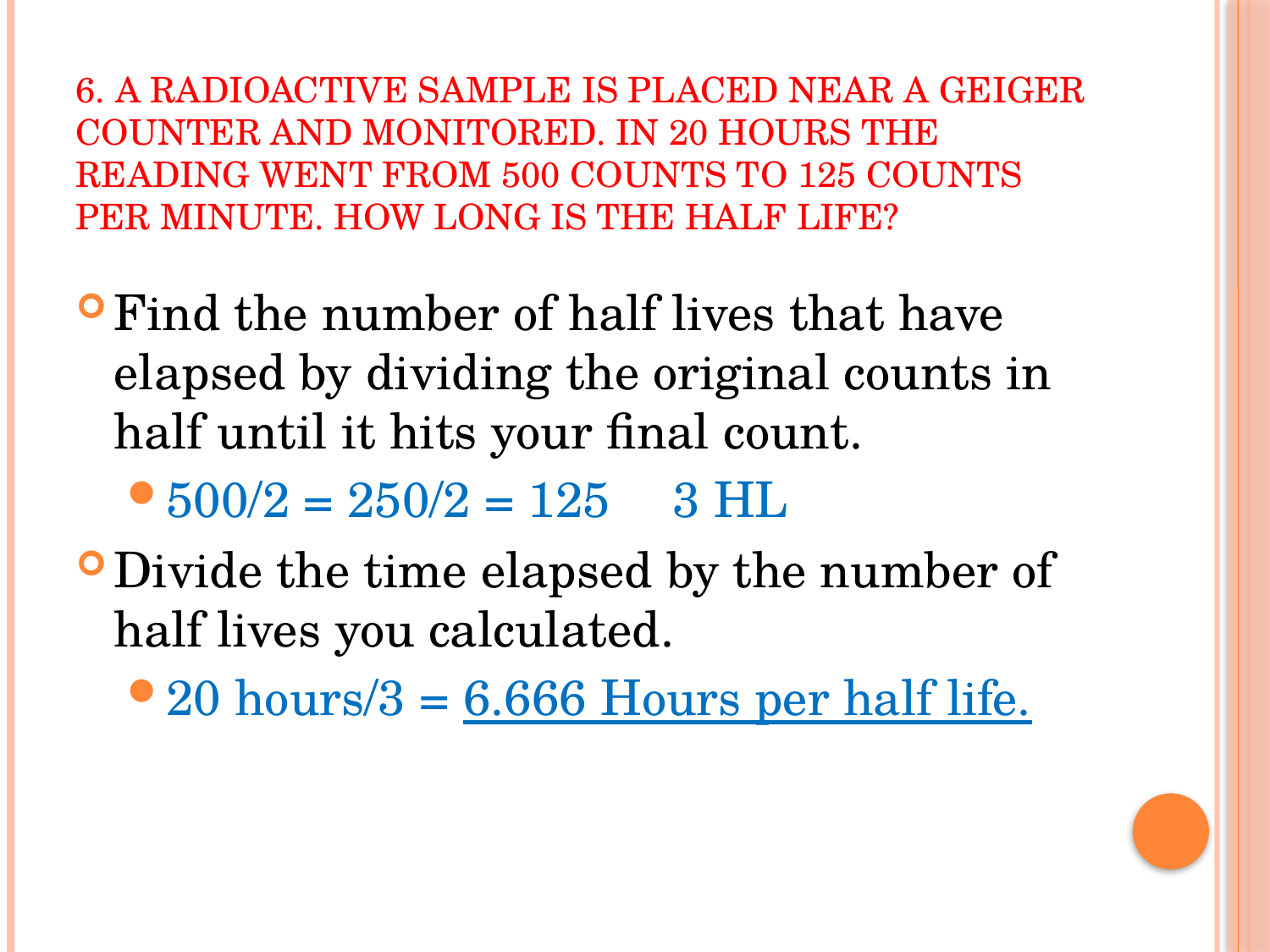

# 6. A radioactive sample is placed near a Geiger counter and monitored. In 20 hours the reading went from 500 counts to 125 counts per minute. How long is the half life?
Find the number of half lives that have elapsed by dividing the original counts in half until it hits your final count.
500/2 = 250/2 = 125 	3 HL
Divide the time elapsed by the number of half lives you calculated.
20 hours/3 = 6.666 Hours per half life.